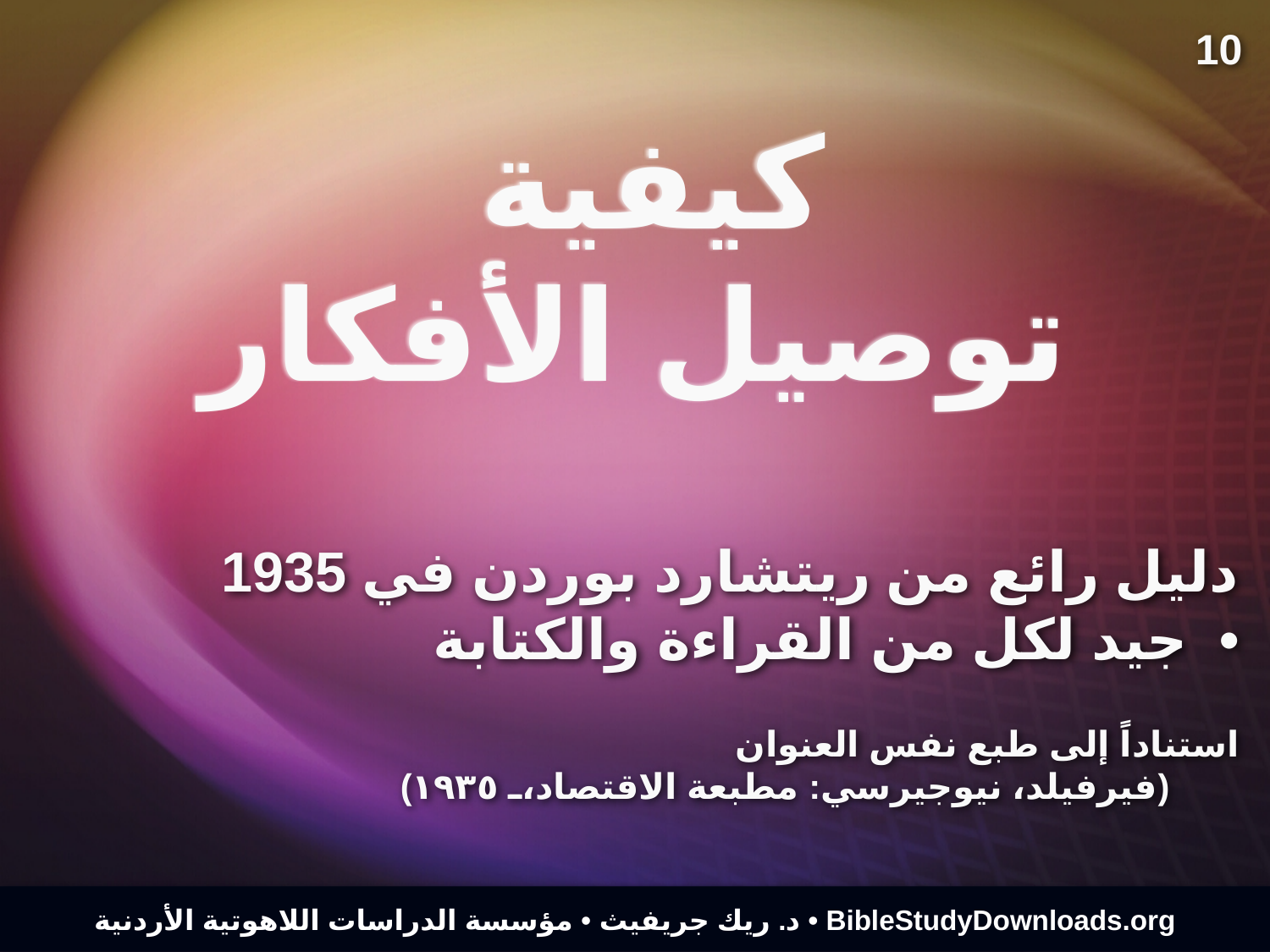

كيفية
توصيل الأفكار
10
دليل رائع من ريتشارد بوردن في 1935
•  جيد لكل من القراءة والكتابة

استناداً إلى طبع نفس العنوان
(فيرفيلد، نيوجيرسي: مطبعة الاقتصاد، ١٩٣٥)
د. ريك جريفيث • مؤسسة الدراسات اللاهوتية الأردنية • BibleStudyDownloads.org